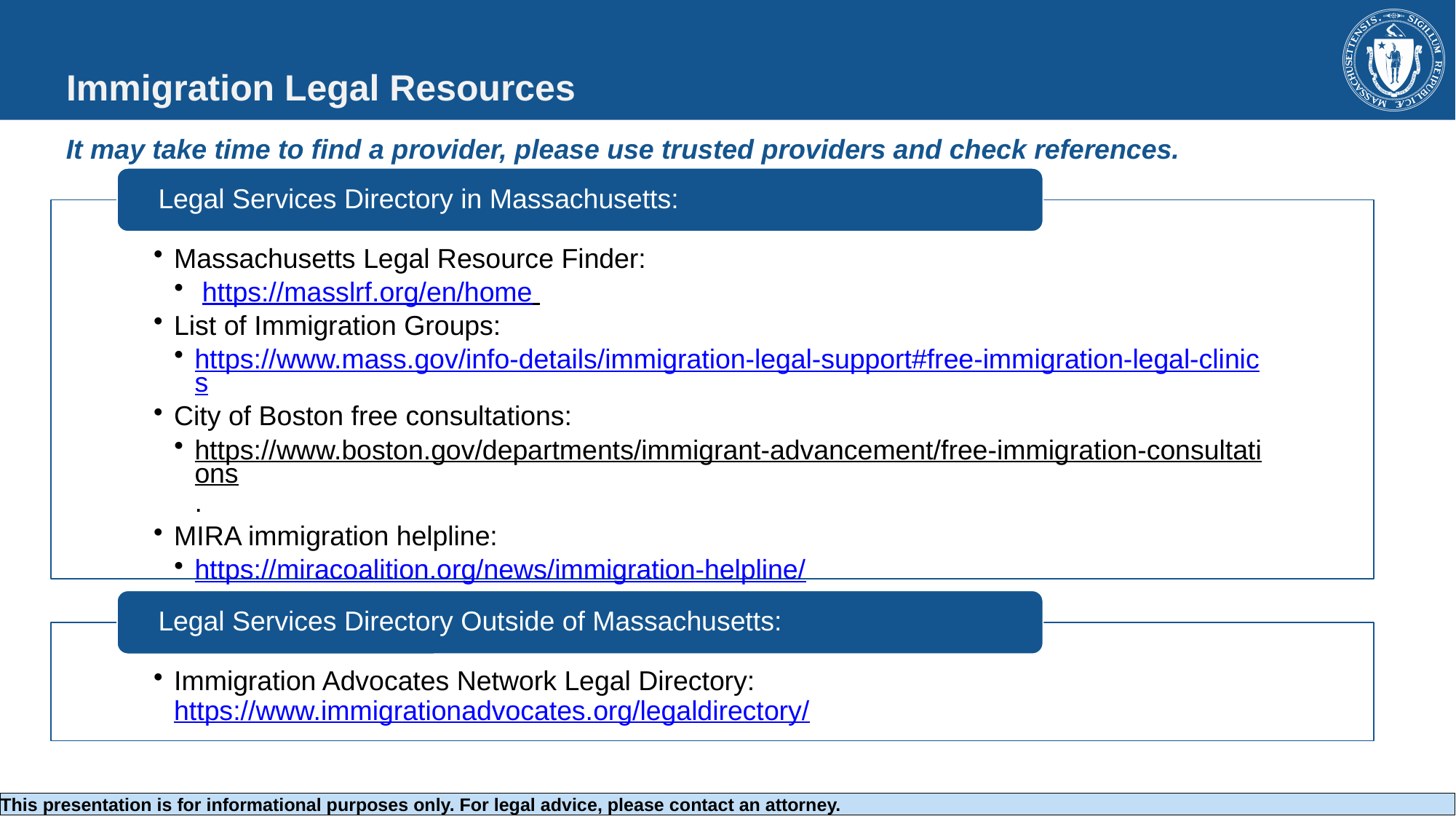

# Immigration Legal Resources
It may take time to find a provider, please use trusted providers and check references.
Massachusetts Legal Resource Finder:
 https://masslrf.org/en/home
List of Immigration Groups:
https://www.mass.gov/info-details/immigration-legal-support#free-immigration-legal-clinics
City of Boston free consultations:
https://www.boston.gov/departments/immigrant-advancement/free-immigration-consultations.
MIRA immigration helpline:
https://miracoalition.org/news/immigration-helpline/
Legal Services Directory in Massachusetts:
Immigration Advocates Network Legal Directory: https://www.immigrationadvocates.org/legaldirectory/
Legal Services Directory Outside of Massachusetts:
This presentation is for informational purposes only. For legal advice, please contact an attorney.